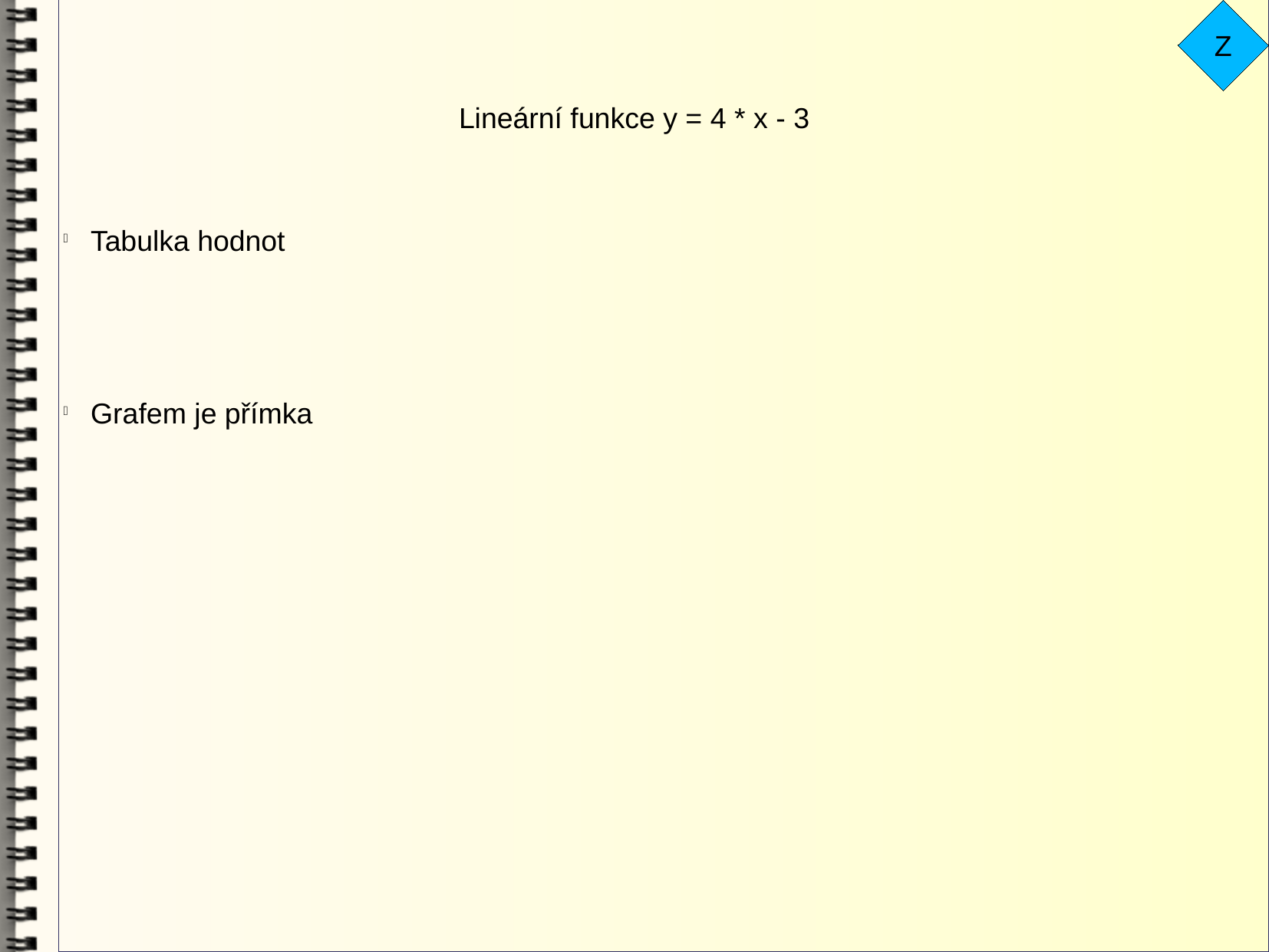

Z
Lineární funkce y = 4 * x - 3
Tabulka hodnot

Grafem je přímka